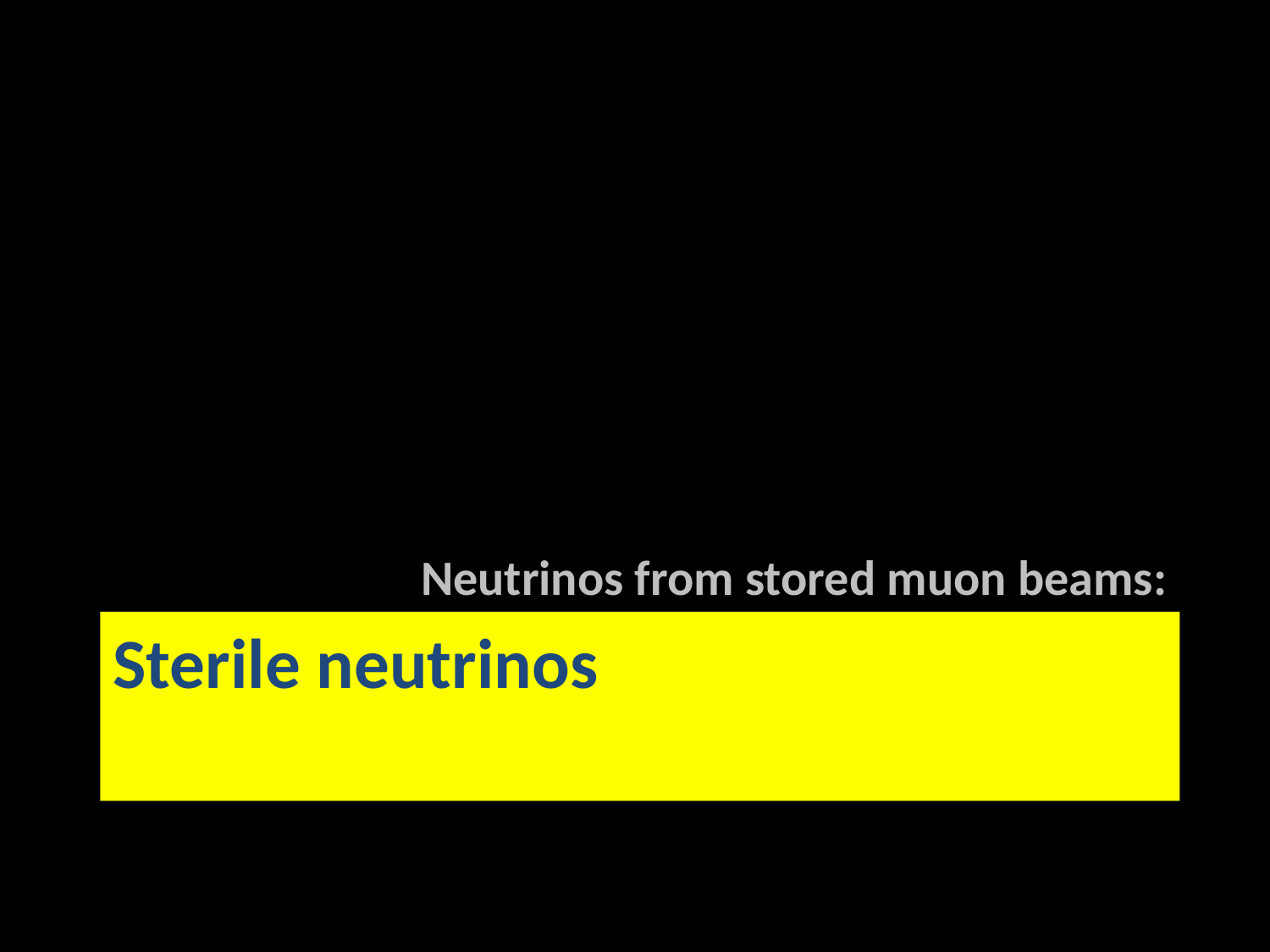

Neutrinos from stored muon beams:
# Sterile neutrinos